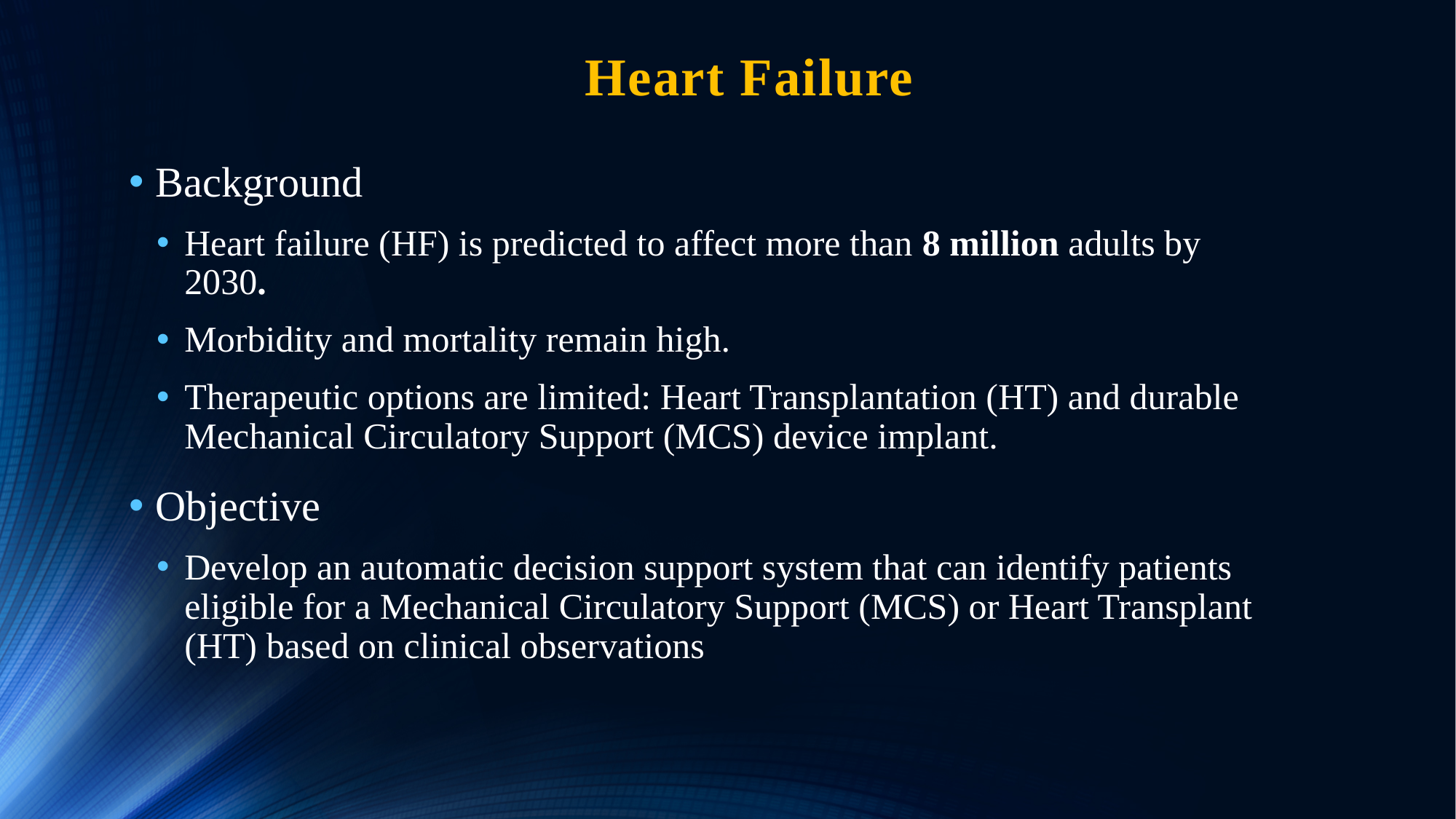

# Heart Failure
Background
Heart failure (HF) is predicted to affect more than 8 million adults by 2030.
Morbidity and mortality remain high.
Therapeutic options are limited: Heart Transplantation (HT) and durable Mechanical Circulatory Support (MCS) device implant.
Objective
Develop an automatic decision support system that can identify patients eligible for a Mechanical Circulatory Support (MCS) or Heart Transplant (HT) based on clinical observations